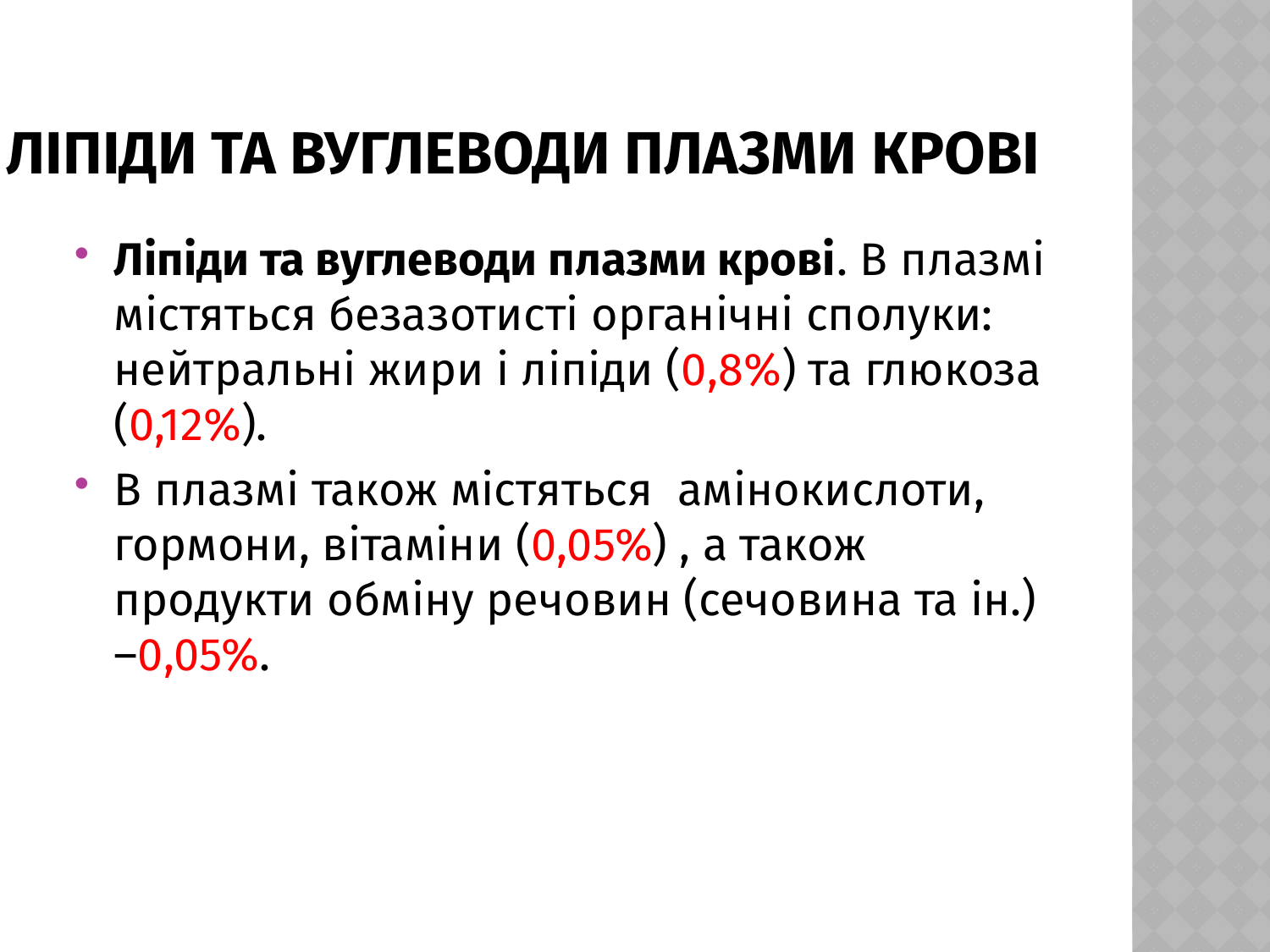

# Ліпіди та вуглеводи плазми крові
Ліпіди та вуглеводи плазми крові. В плазмі містяться безазотисті органічні сполуки:  нейтральні жири і ліпіди (0,8%) та глюкоза (0,12%).
В плазмі також містяться  амінокислоти, гормони, вітаміни (0,05%) , а також продукти обміну речовин (сечовина та ін.) –0,05%.